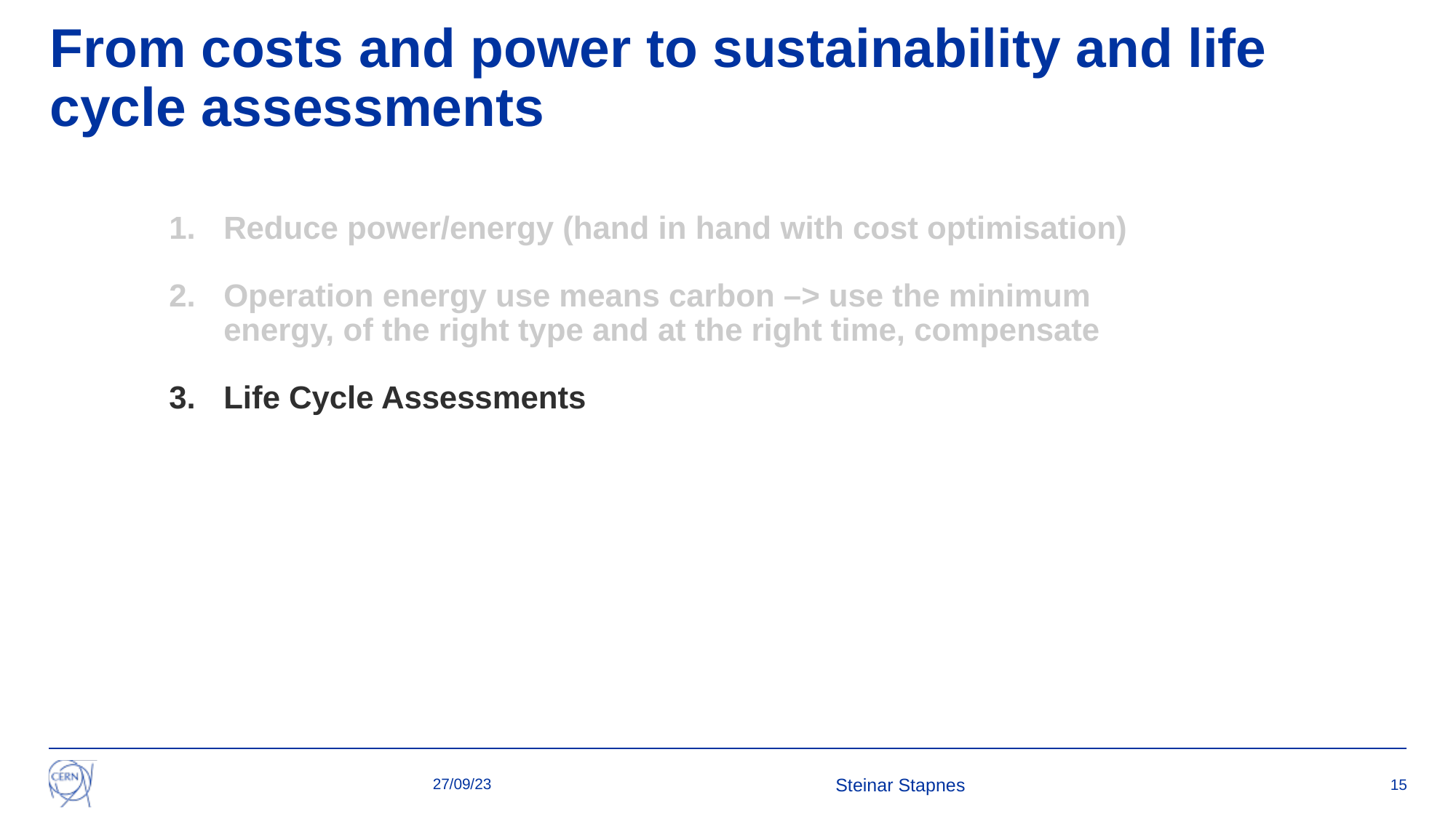

# From costs and power to sustainability and life cycle assessments
Reduce power/energy (hand in hand with cost optimisation)
Operation energy use means carbon –> use the minimum energy, of the right type and at the right time, compensate
Life Cycle Assessments

27/09/23
Steinar Stapnes
15